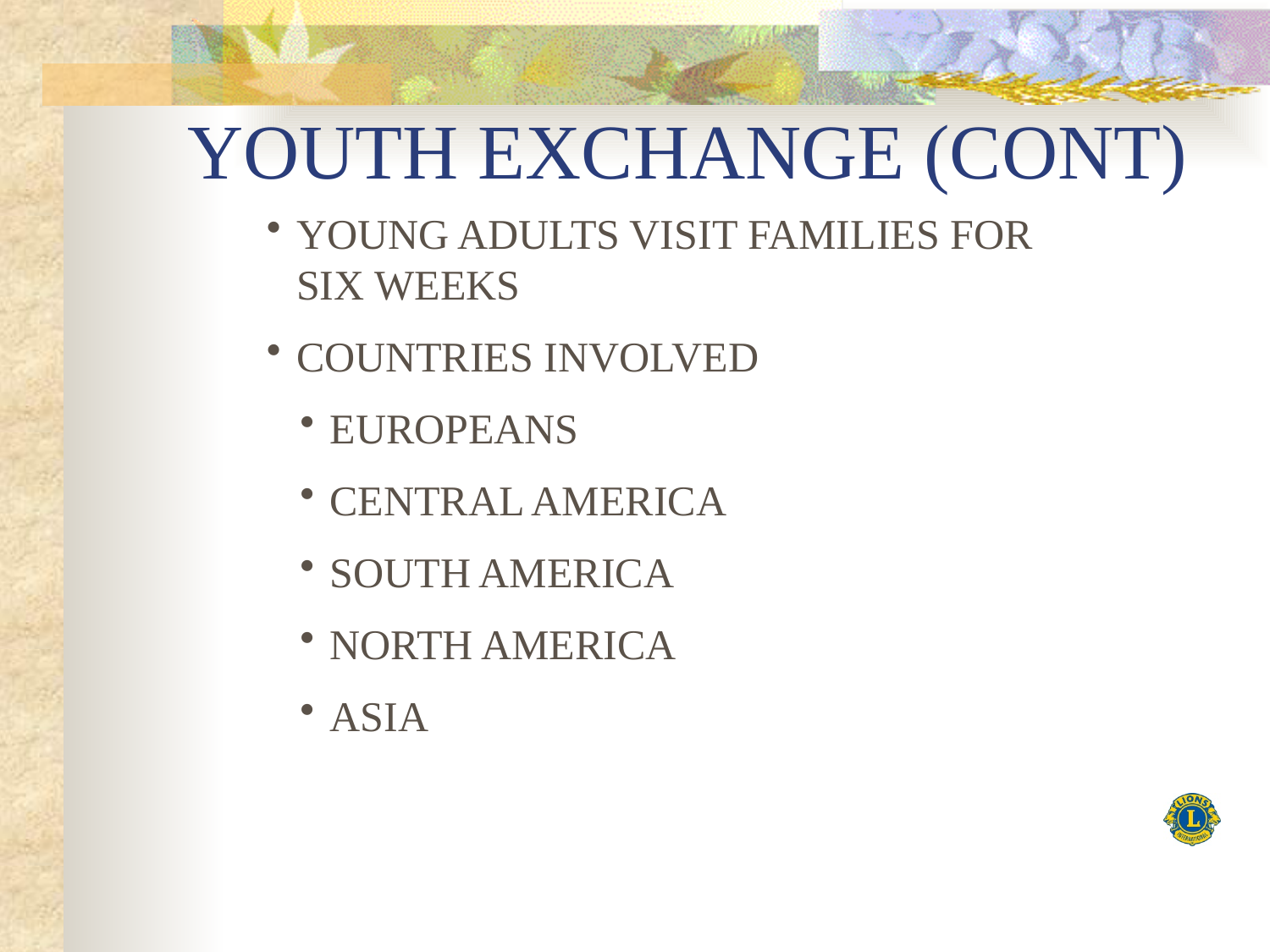

# YOUTH EXCHANGE (CONT)
YOUNG ADULTS VISIT FAMILIES FOR SIX WEEKS
COUNTRIES INVOLVED
EUROPEANS
CENTRAL AMERICA
SOUTH AMERICA
NORTH AMERICA
ASIA